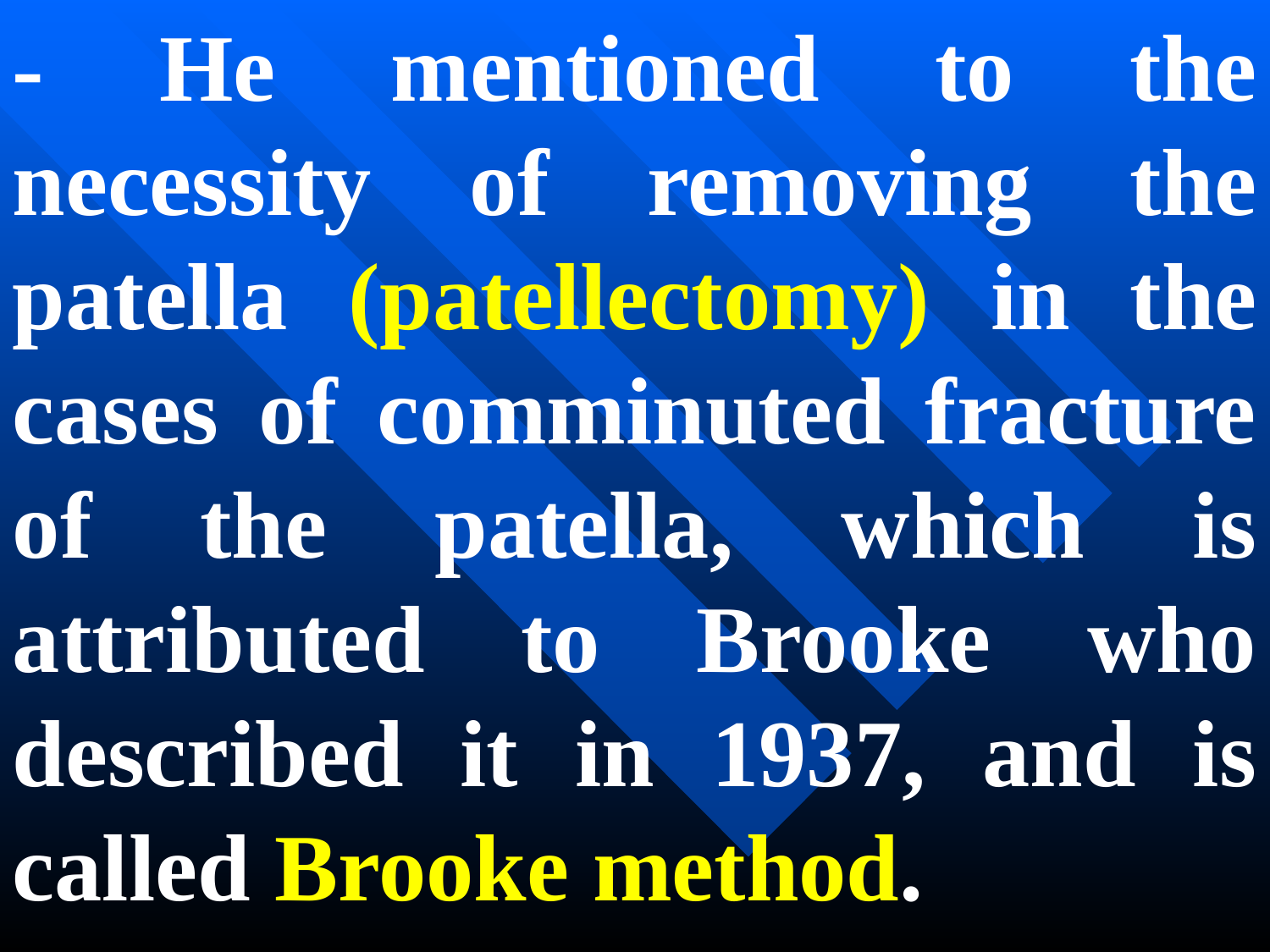

- He mentioned to the necessity of removing the patella (patellectomy) in the cases of comminuted fracture of the patella, which is attributed to Brooke who described it in 1937, and is called Brooke method.